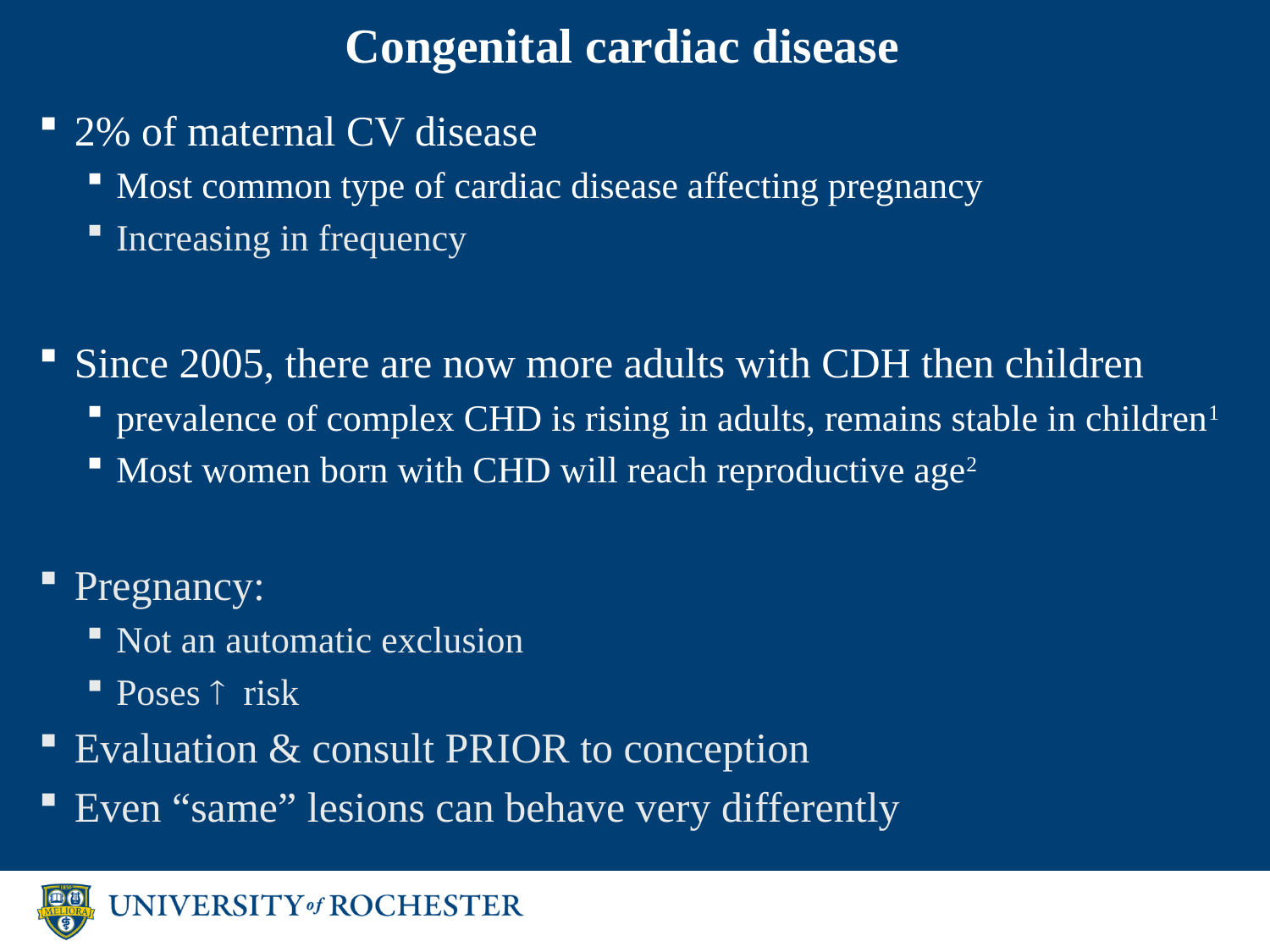

# Congenital cardiac disease
2% of maternal CV disease
Most common type of cardiac disease affecting pregnancy
Increasing in frequency

Since 2005, there are now more adults with CDH then children
prevalence of complex CHD is rising in adults, remains stable in children1
Most women born with CHD will reach reproductive age2

Pregnancy:
Not an automatic exclusion
Poses ↑ risk
Evaluation & consult PRIOR to conception
Even “same” lesions can behave very differently